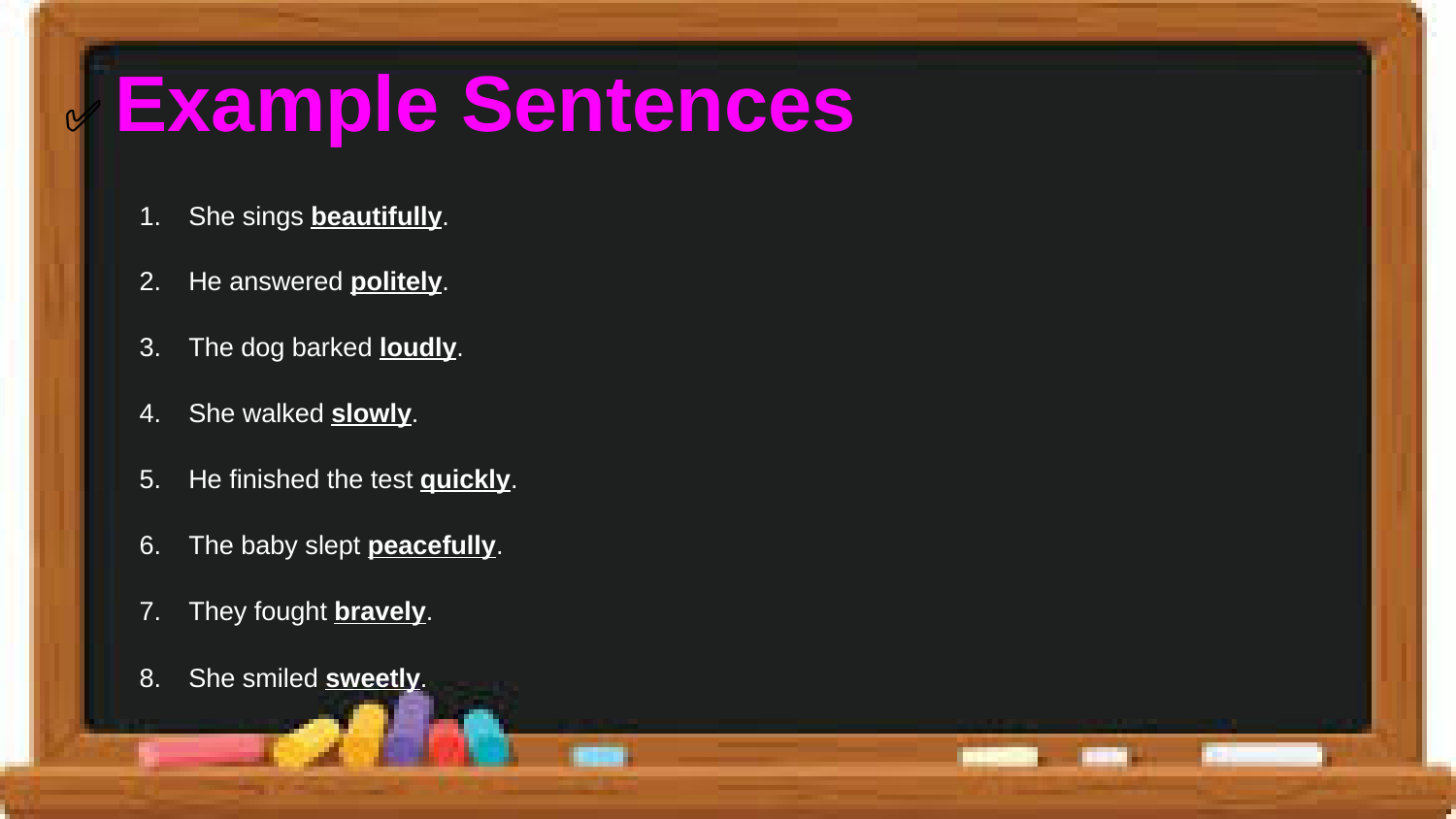

# ✅ Example Sentences
She sings beautifully.
He answered politely.
The dog barked loudly.
She walked slowly.
He finished the test quickly.
The baby slept peacefully.
They fought bravely.
She smiled sweetly.